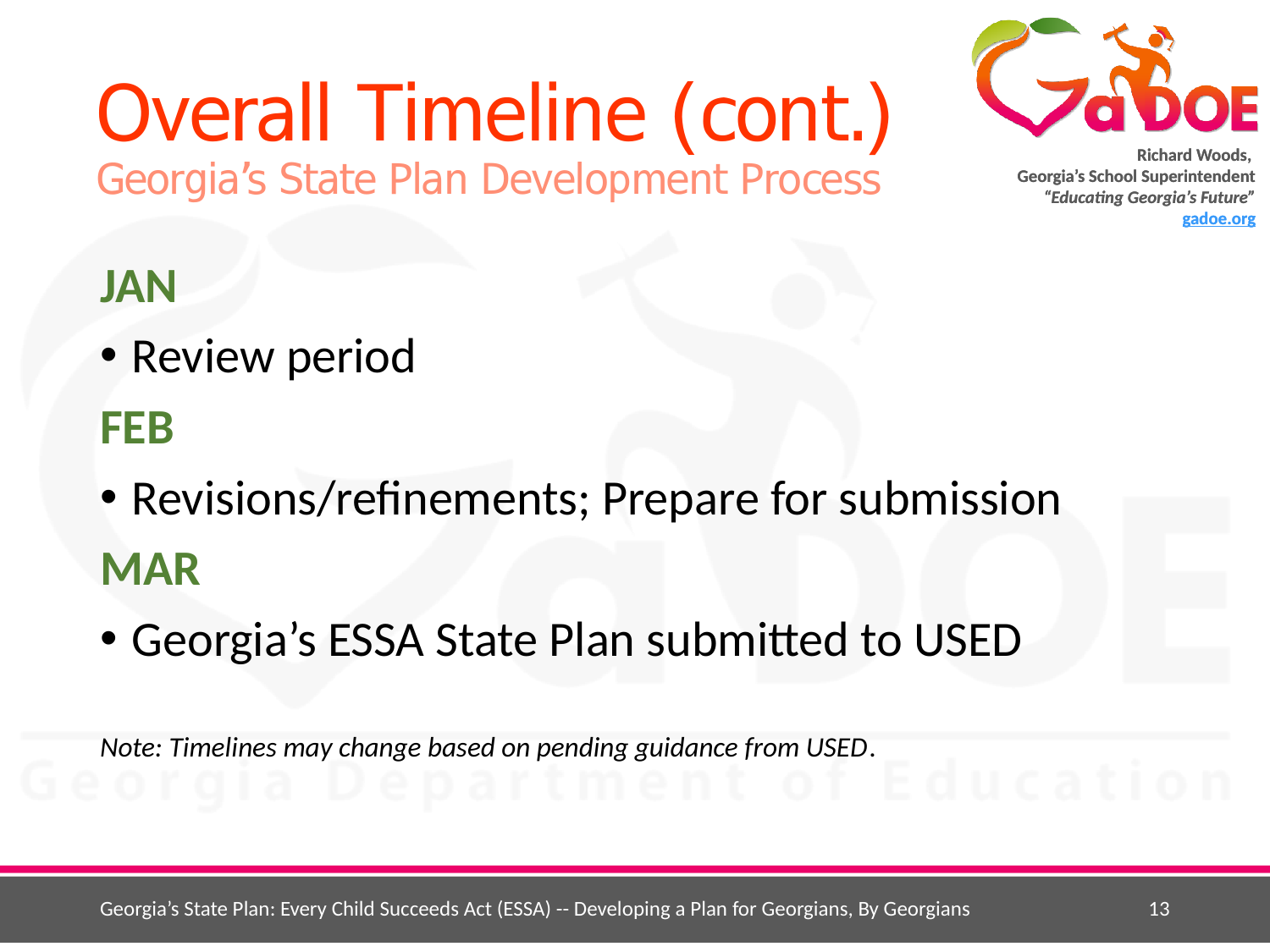

# Overall Timeline (cont.) Georgia’s State Plan Development Process
JAN
Review period
FEB
Revisions/refinements; Prepare for submission
MAR
Georgia’s ESSA State Plan submitted to USED

Note: Timelines may change based on pending guidance from USED.

Georgia’s State Plan: Every Child Succeeds Act (ESSA) -- Developing a Plan for Georgians, By Georgians
13